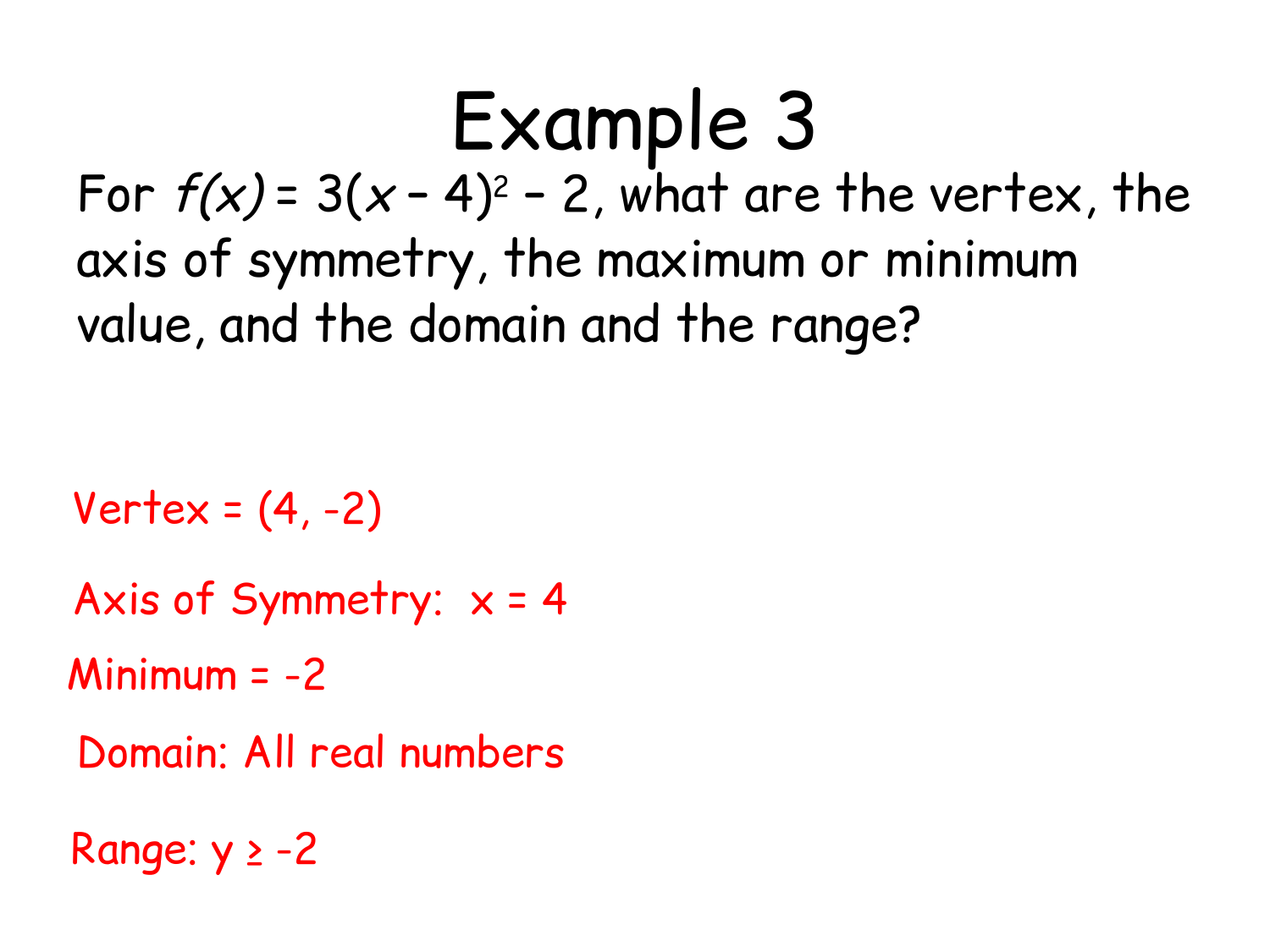

# Example 3
For f(x) = 3(x – 4)2 – 2, what are the vertex, the axis of symmetry, the maximum or minimum value, and the domain and the range?

Vertex = (4, -2)
Axis of Symmetry:  x = 4
Minimum = -2
Domain: All real numbers
Range: y ≥ -2